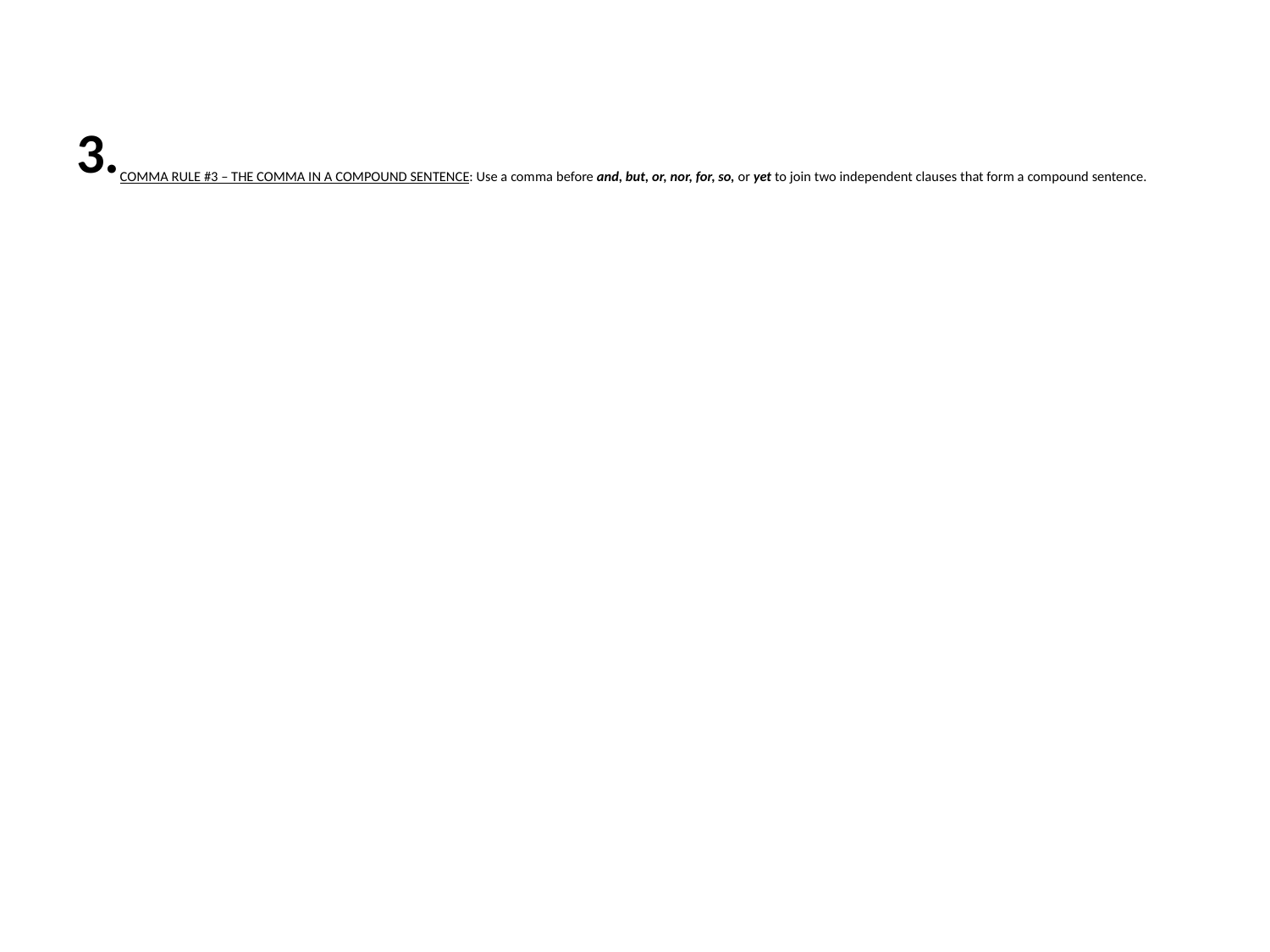

3.
# COMMA RULE #3 – THE COMMA IN A COMPOUND SENTENCE: Use a comma before and, but, or, nor, for, so, or yet to join two independent clauses that form a compound sentence.